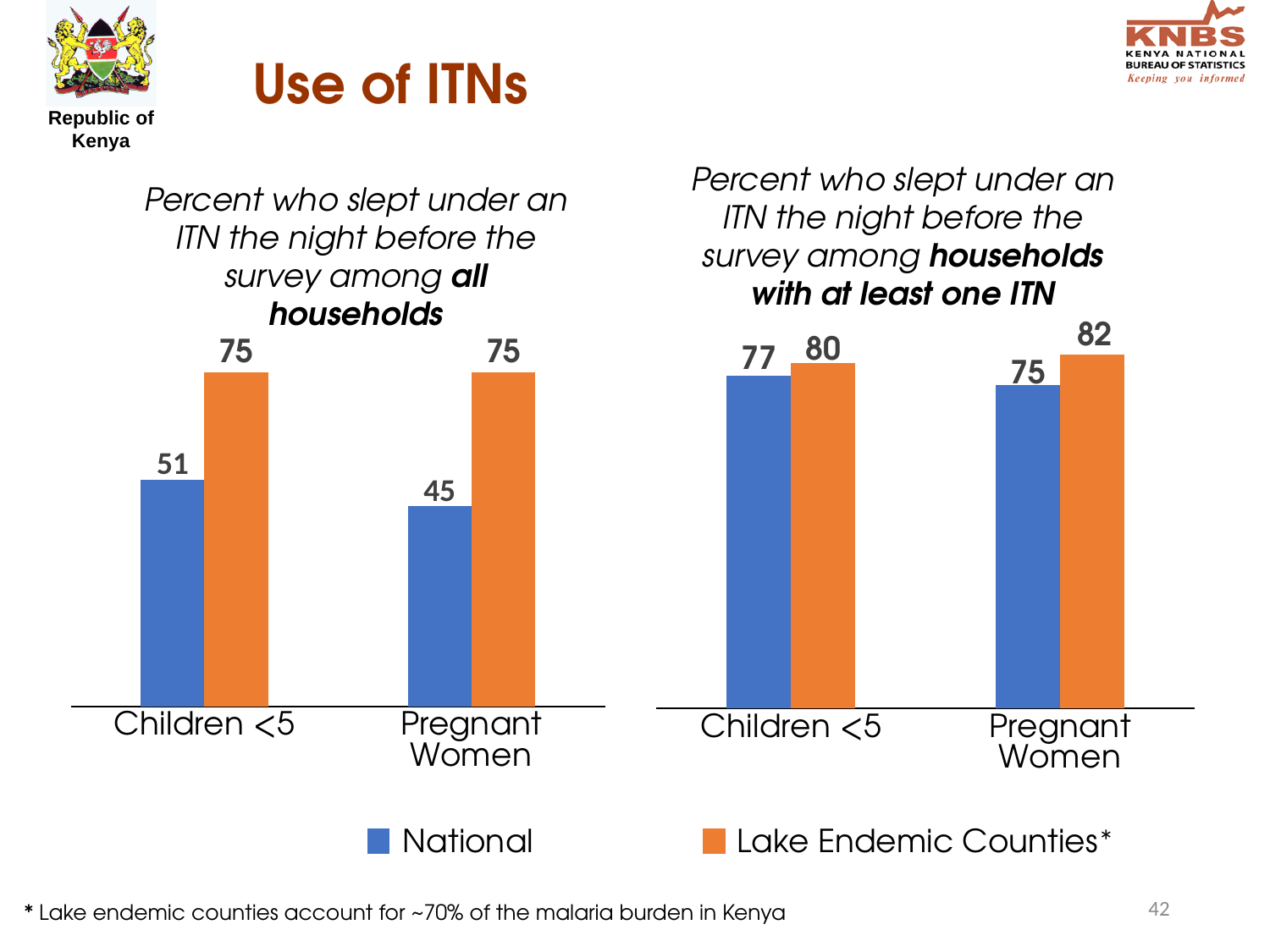

# Use of ITNs
Percent who slept under an ITN the night before the survey among households with at least one ITN
Percent who slept under an ITN the night before the survey among all households

### Chart

| Category | National | Lake Endemic Counties |
|---|---|---|
| Children <5 | 51.0 | 75.0 |
| Pregnant Women | 45.0 | 75.0 |

### Chart

| Category | National | Lake Endemic Counties |
|---|---|---|
| Children <5 | 77.0 | 80.0 |
| Pregnant Women | 75.0 | 82.0 |
Lake Endemic Counties*
National

42
* Lake endemic counties account for ~70% of the malaria burden in Kenya